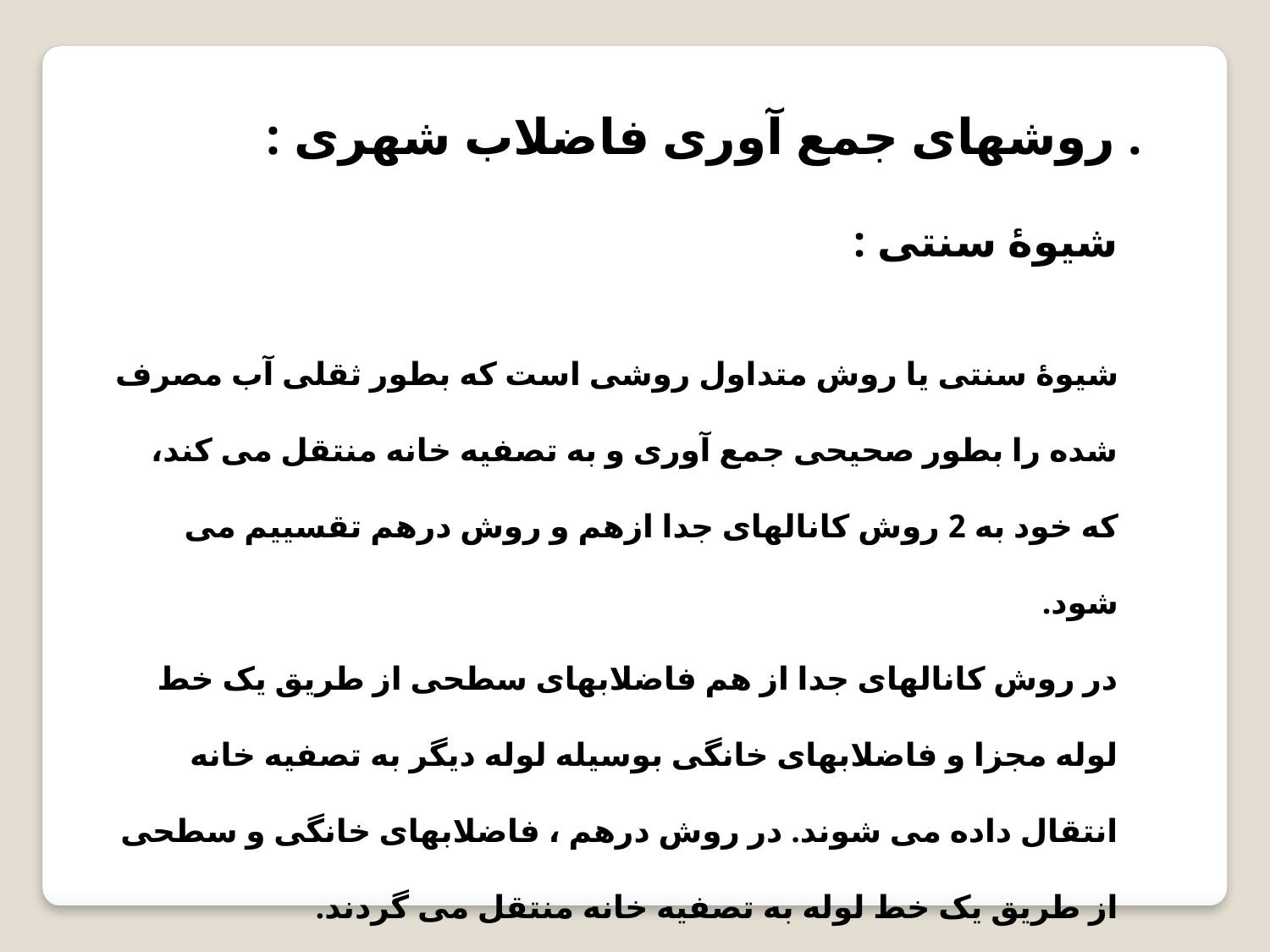

. روشهای جمع آوری فاضلاب شهری :
شیوۀ سنتی :

شیوۀ سنتی یا روش متداول روشی است که بطور ثقلی آب مصرف شده را بطور صحیحی جمع آوری و به تصفیه خانه منتقل می کند، که خود به 2 روش کانالهای جدا ازهم و روش درهم تقسییم می شود.
در روش کانالهای جدا از هم فاضلابهای سطحی از طریق یک خط لوله مجزا و فاضلابهای خانگی بوسیله لوله دیگر به تصفیه خانه انتقال داده می شوند. در روش درهم ، فاضلابهای خانگی و سطحی از طریق یک خط لوله به تصفیه خانه منتقل می گردند.